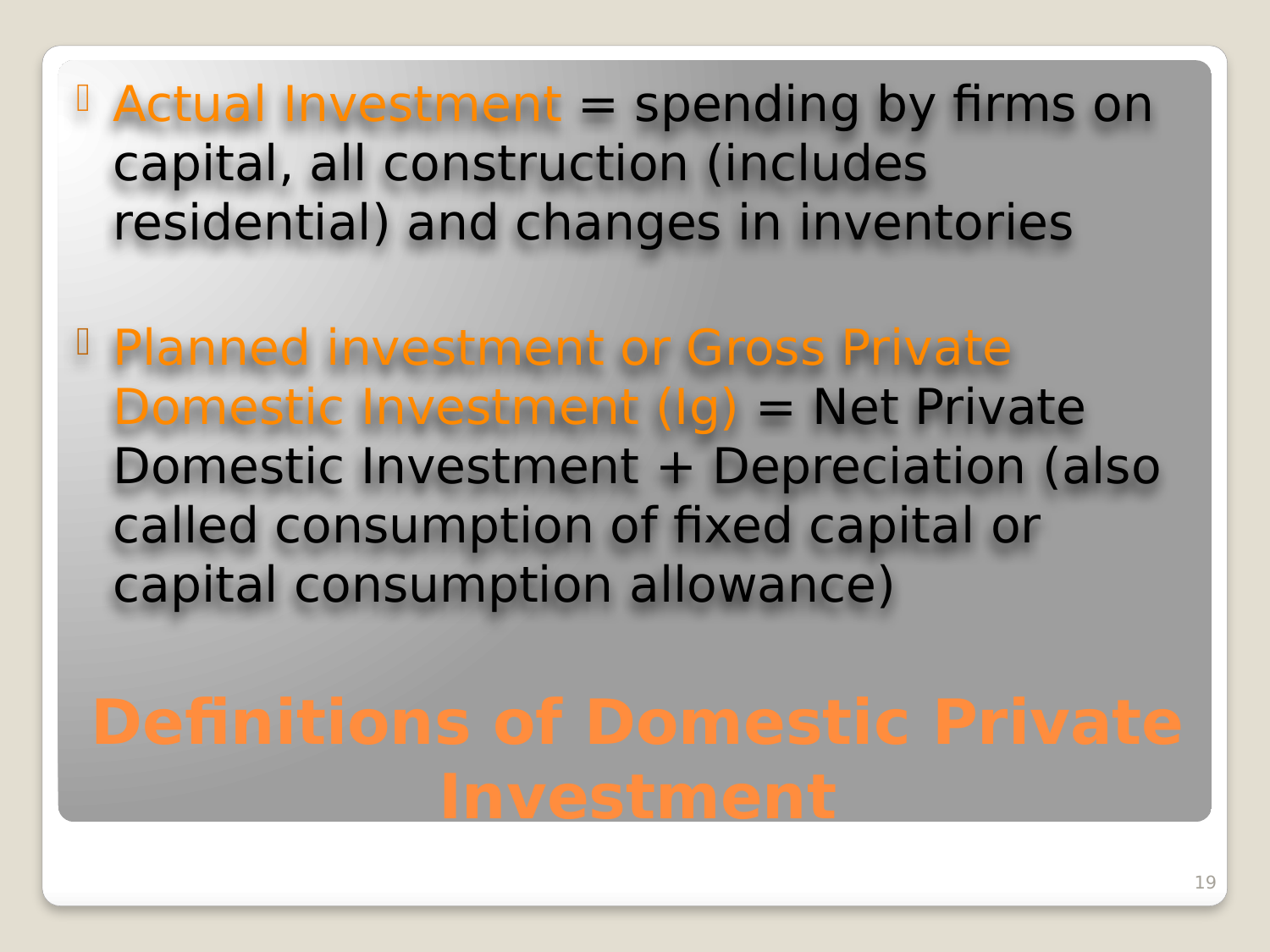

Actual Investment = spending by firms on capital, all construction (includes residential) and changes in inventories

Planned investment or Gross Private Domestic Investment (Ig) = Net Private Domestic Investment + Depreciation (also called consumption of fixed capital or capital consumption allowance)
# Definitions of Domestic Private Investment
19